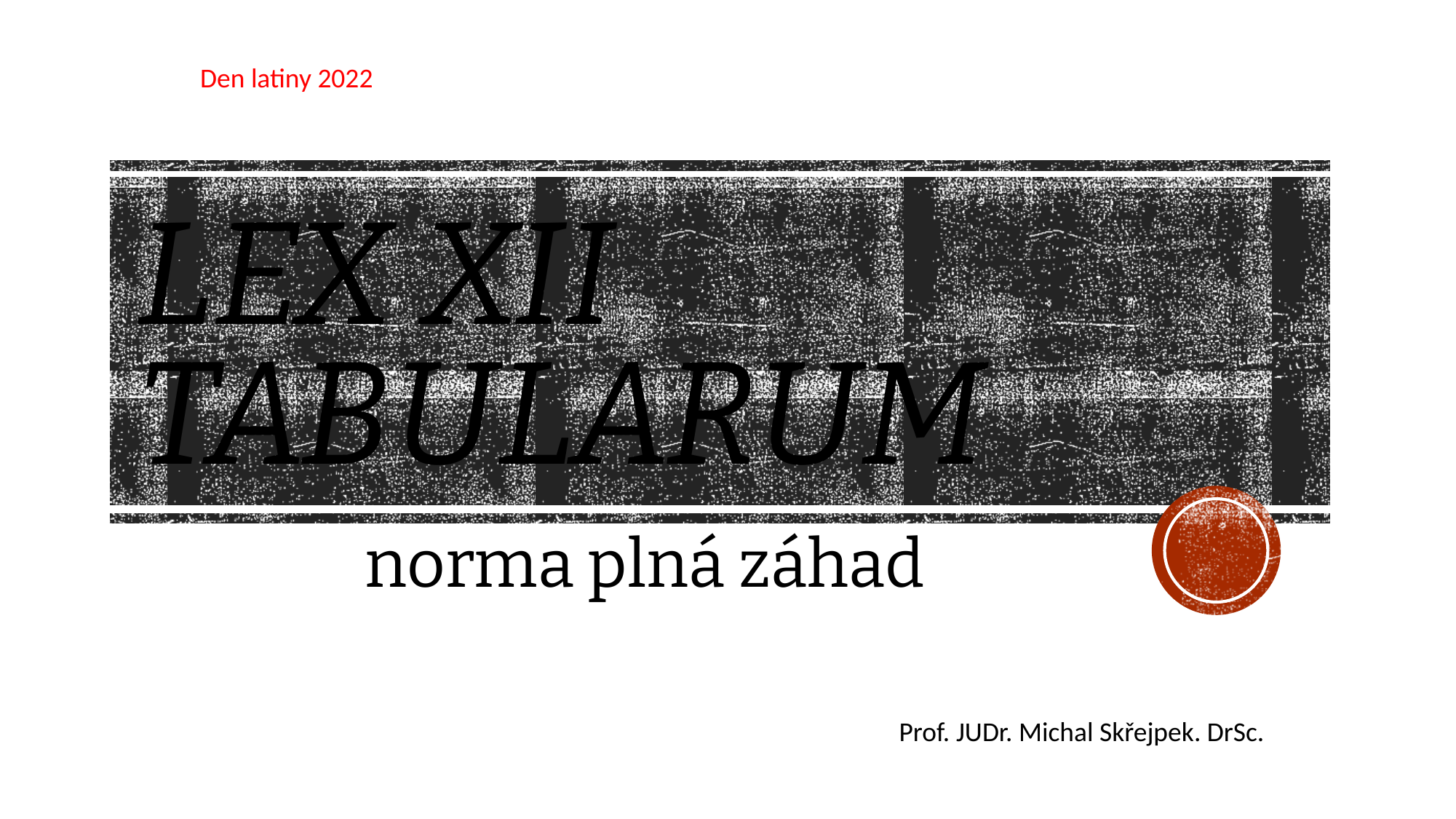

Den latiny 2022
# Lex XII tabularum
       norma plná záhad
Prof. JUDr. Michal Skřejpek. DrSc.